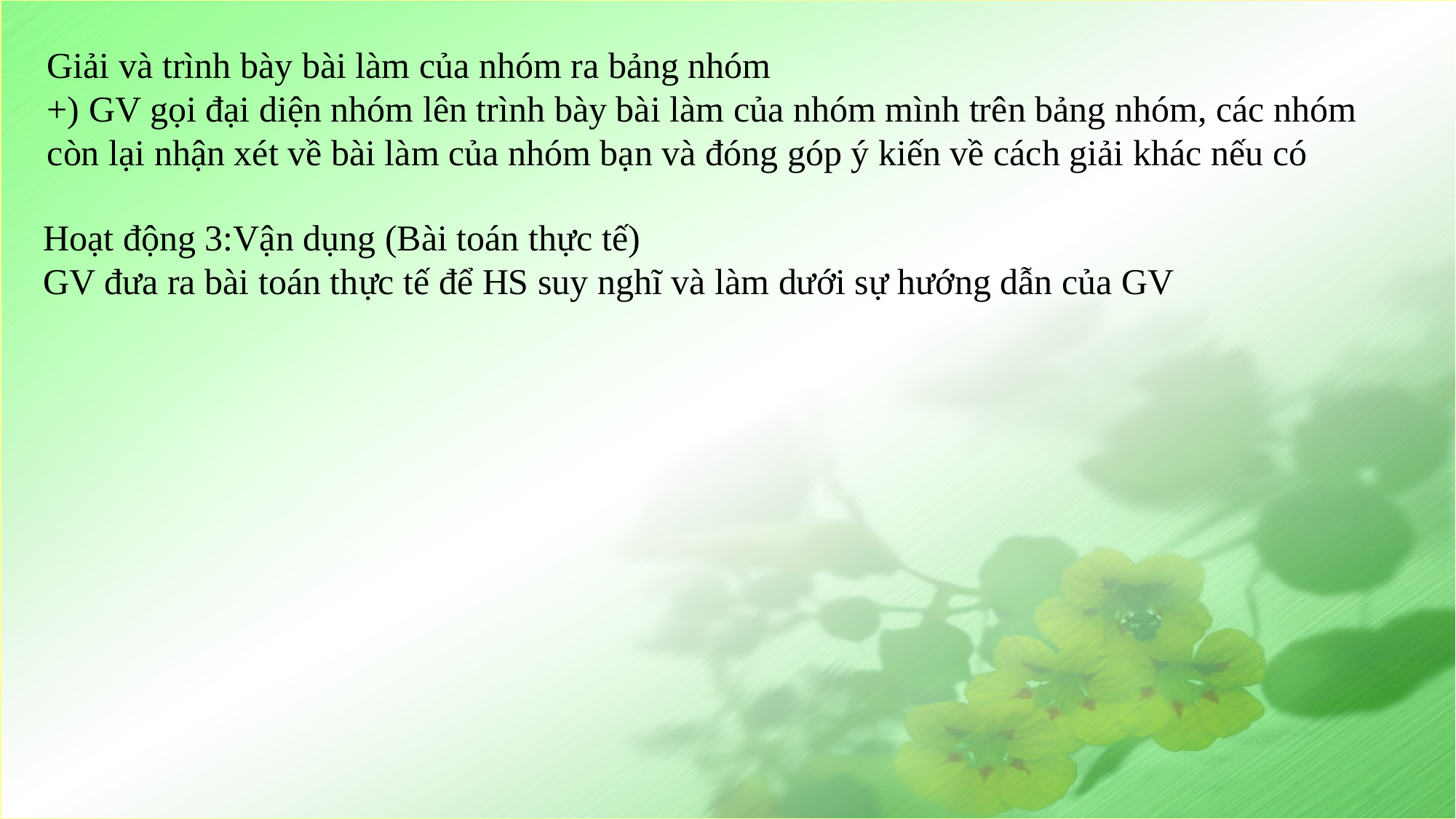

Giải và trình bày bài làm của nhóm ra bảng nhóm
+) GV gọi đại diện nhóm lên trình bày bài làm của nhóm mình trên bảng nhóm, các nhóm còn lại nhận xét về bài làm của nhóm bạn và đóng góp ý kiến về cách giải khác nếu có
Hoạt động 3:Vận dụng (Bài toán thực tế)
GV đưa ra bài toán thực tế để HS suy nghĩ và làm dưới sự hướng dẫn của GV